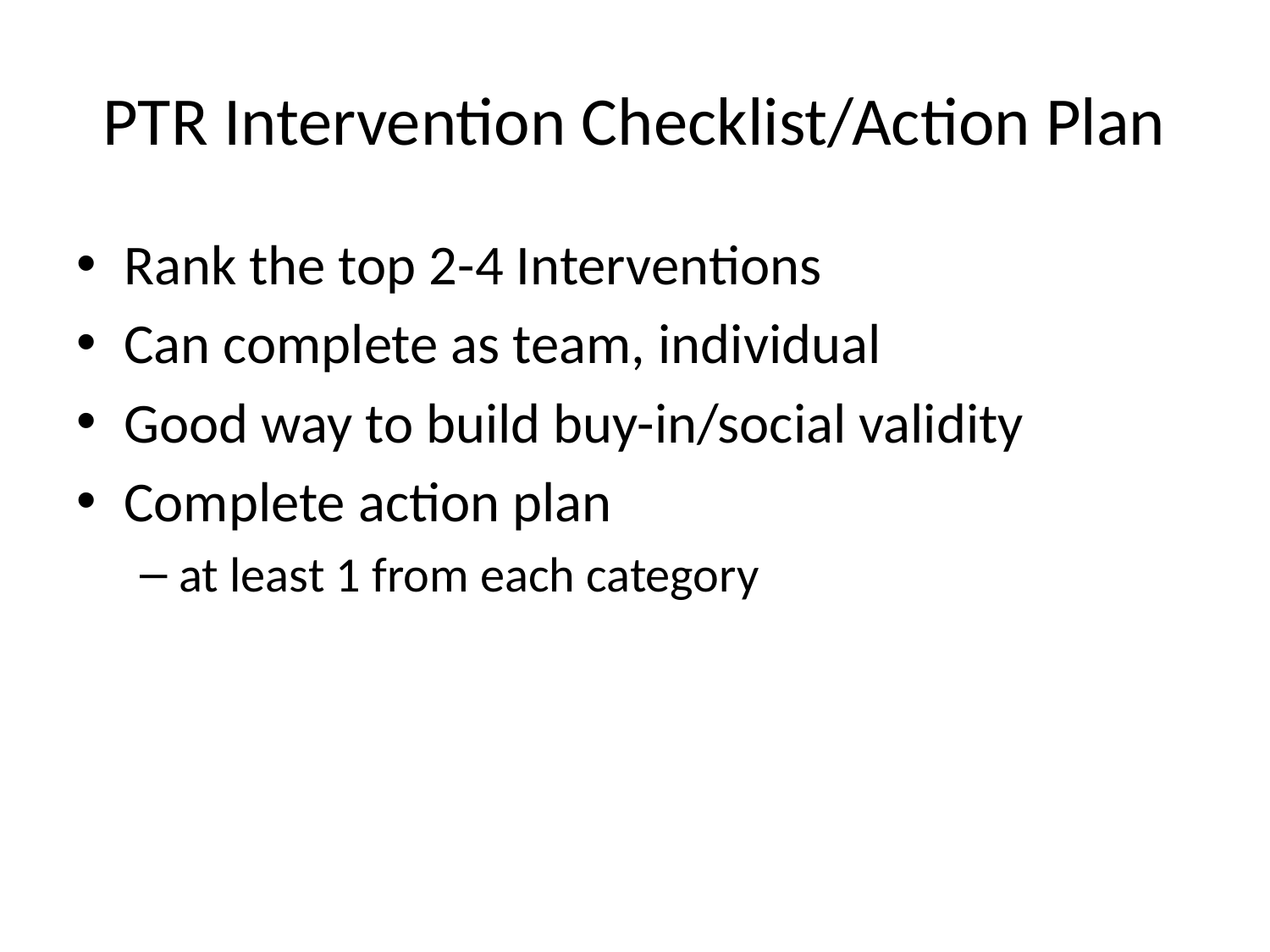

# PTR Intervention Checklist/Action Plan
Rank the top 2-4 Interventions
Can complete as team, individual
Good way to build buy-in/social validity
Complete action plan
at least 1 from each category